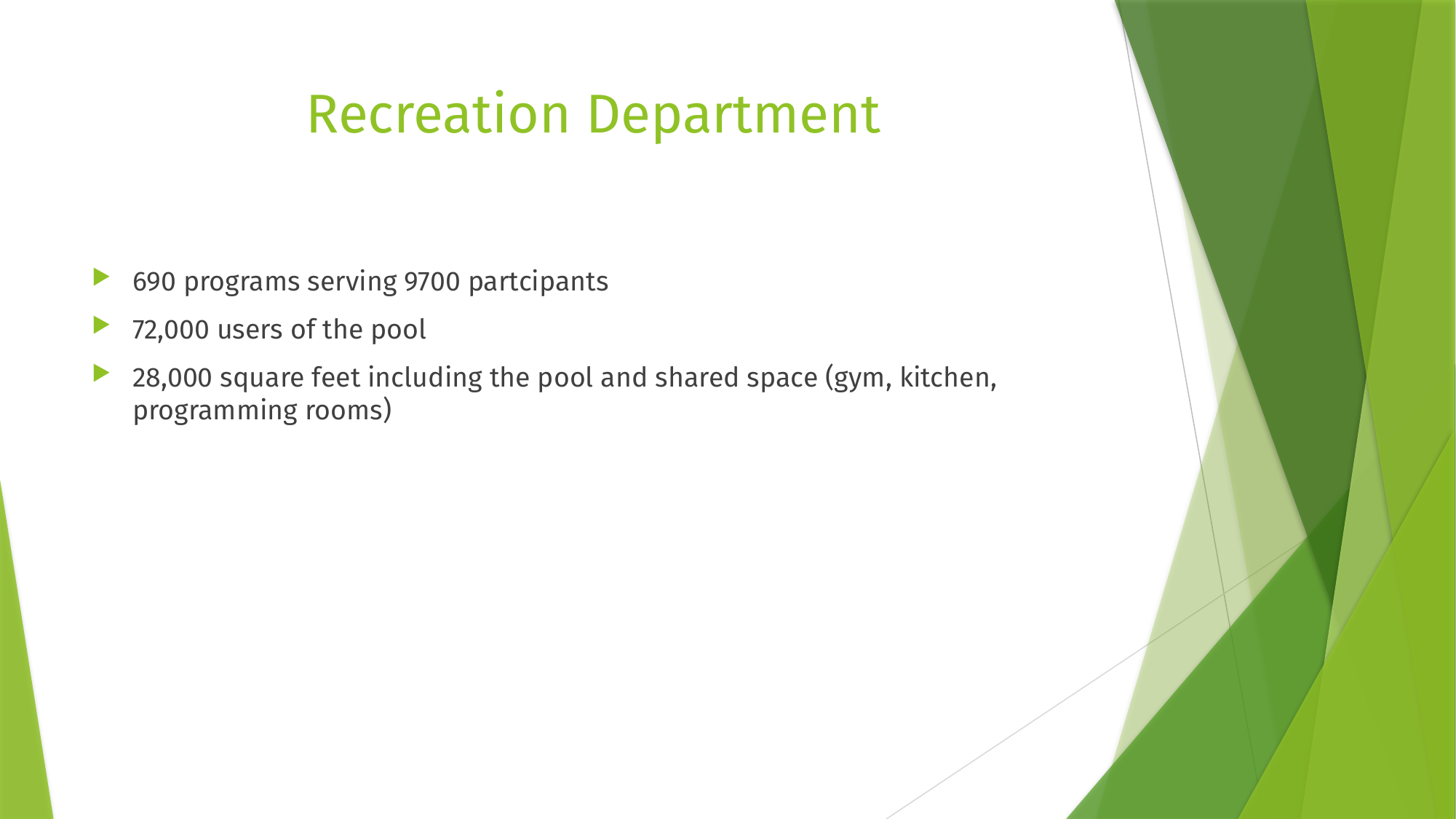

# Recreation Department
690 programs serving 9700 partcipants
72,000 users of the pool
28,000 square feet including the pool and shared space (gym, kitchen, programming rooms)